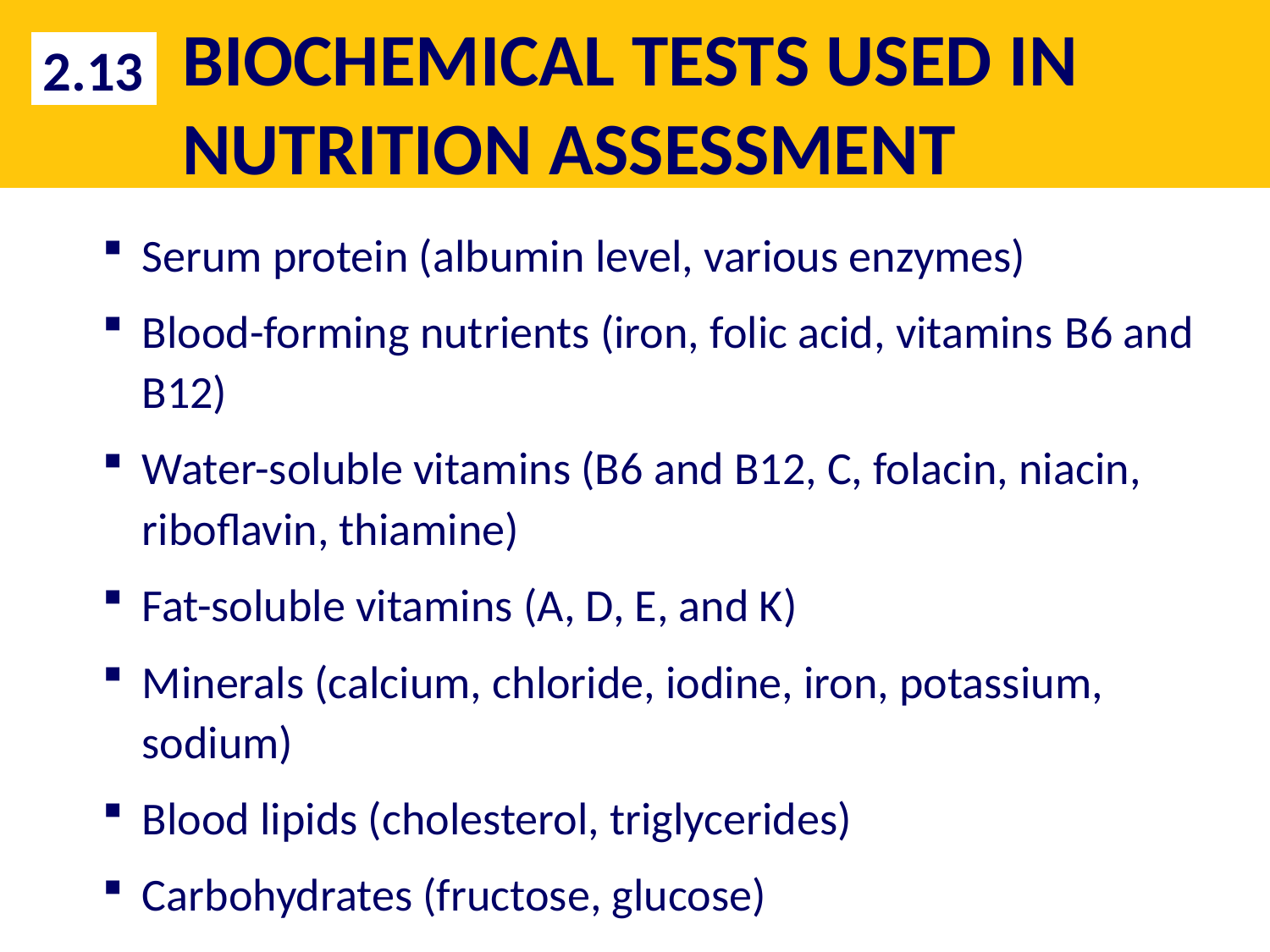

# BIOCHEMICAL TESTS USED IN NUTRITION ASSESSMENT
2.13
Serum protein (albumin level, various enzymes)
Blood-forming nutrients (iron, folic acid, vitamins B6 and B12)
Water-soluble vitamins (B6 and B12, C, folacin, niacin, riboflavin, thiamine)
Fat-soluble vitamins (A, D, E, and K)
Minerals (calcium, chloride, iodine, iron, potassium, sodium)
Blood lipids (cholesterol, triglycerides)
Carbohydrates (fructose, glucose)